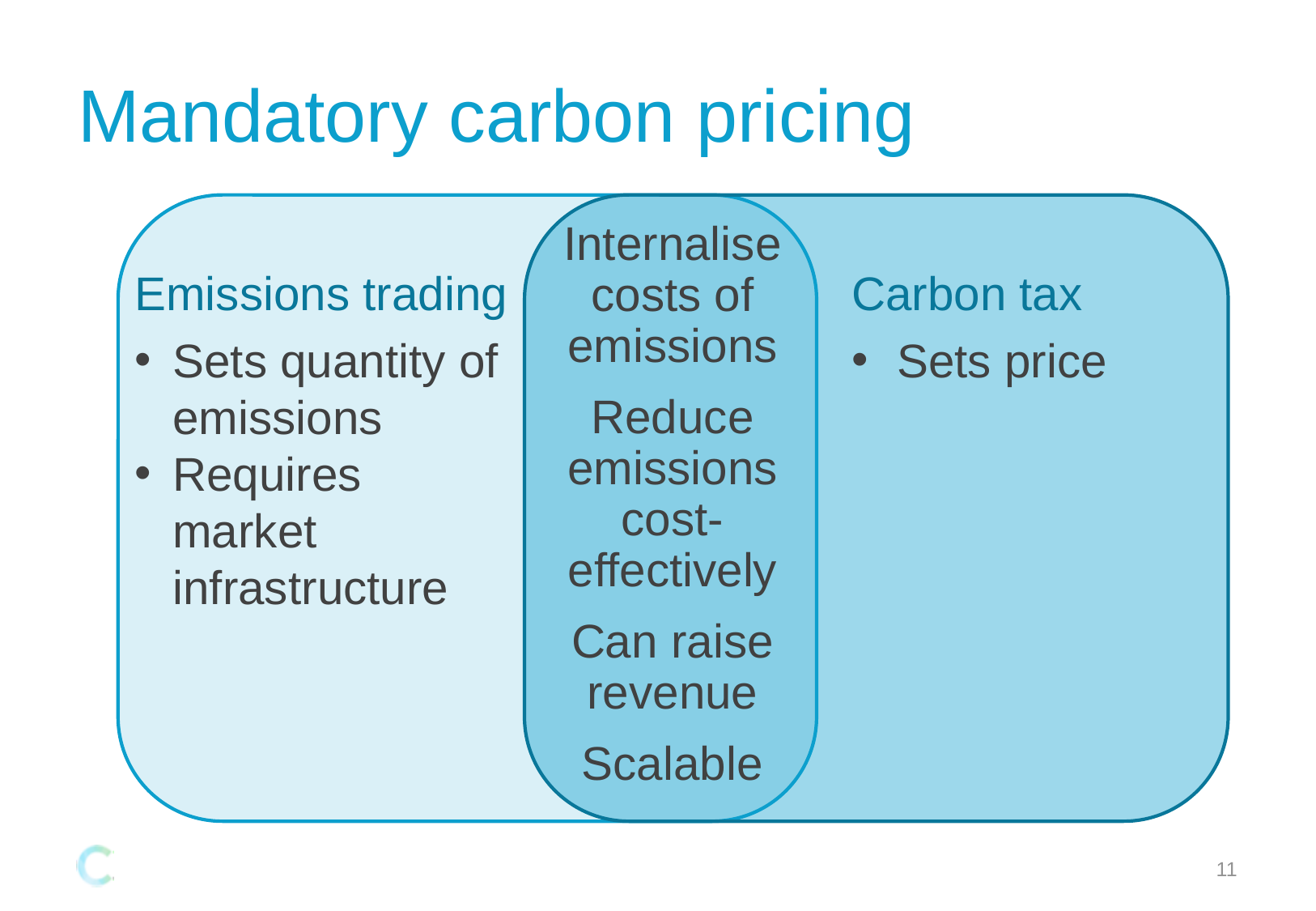

# Mandatory carbon pricing

Internalise costs of emissions
Reduce emissions cost-effectively
Can raise revenue
Scalable
Emissions trading
Sets quantity of emissions
Requires market infrastructure

Carbon tax
Sets price

11